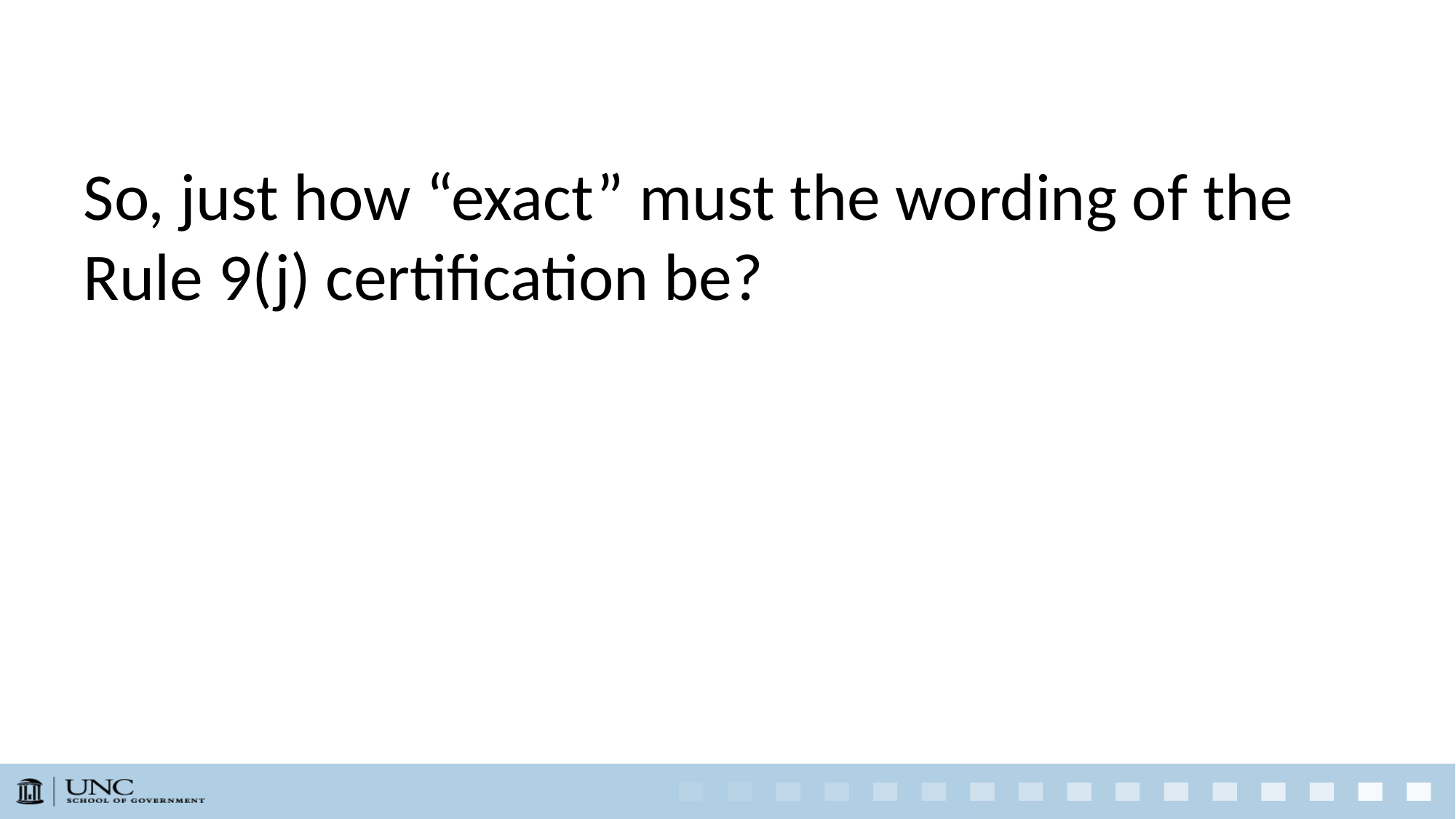

So, just how “exact” must the wording of the Rule 9(j) certification be?